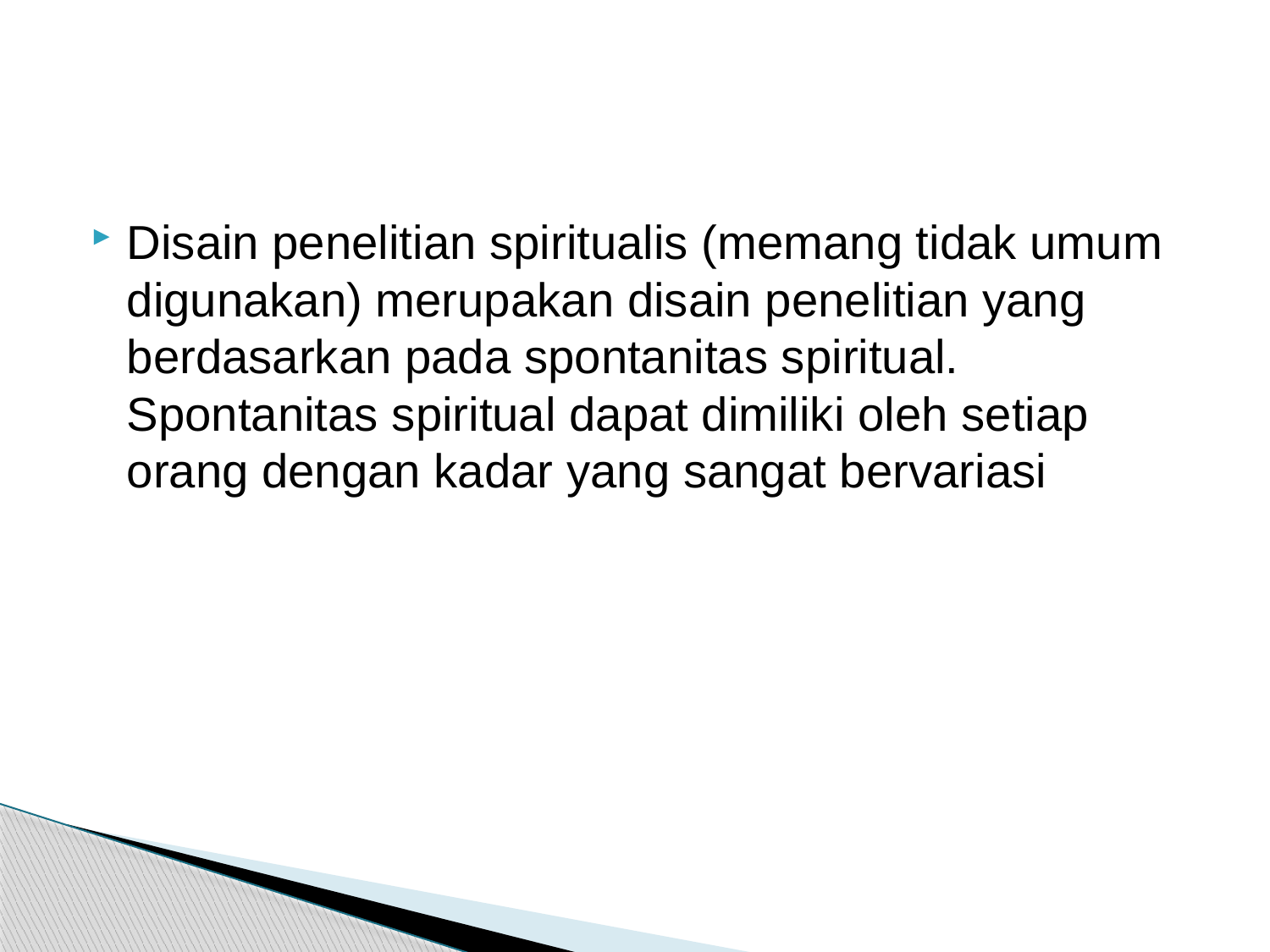

#
Disain penelitian spiritualis (memang tidak umum digunakan) merupakan disain penelitian yang berdasarkan pada spontanitas spiritual.  Spontanitas spiritual dapat dimiliki oleh setiap orang dengan kadar yang sangat bervariasi